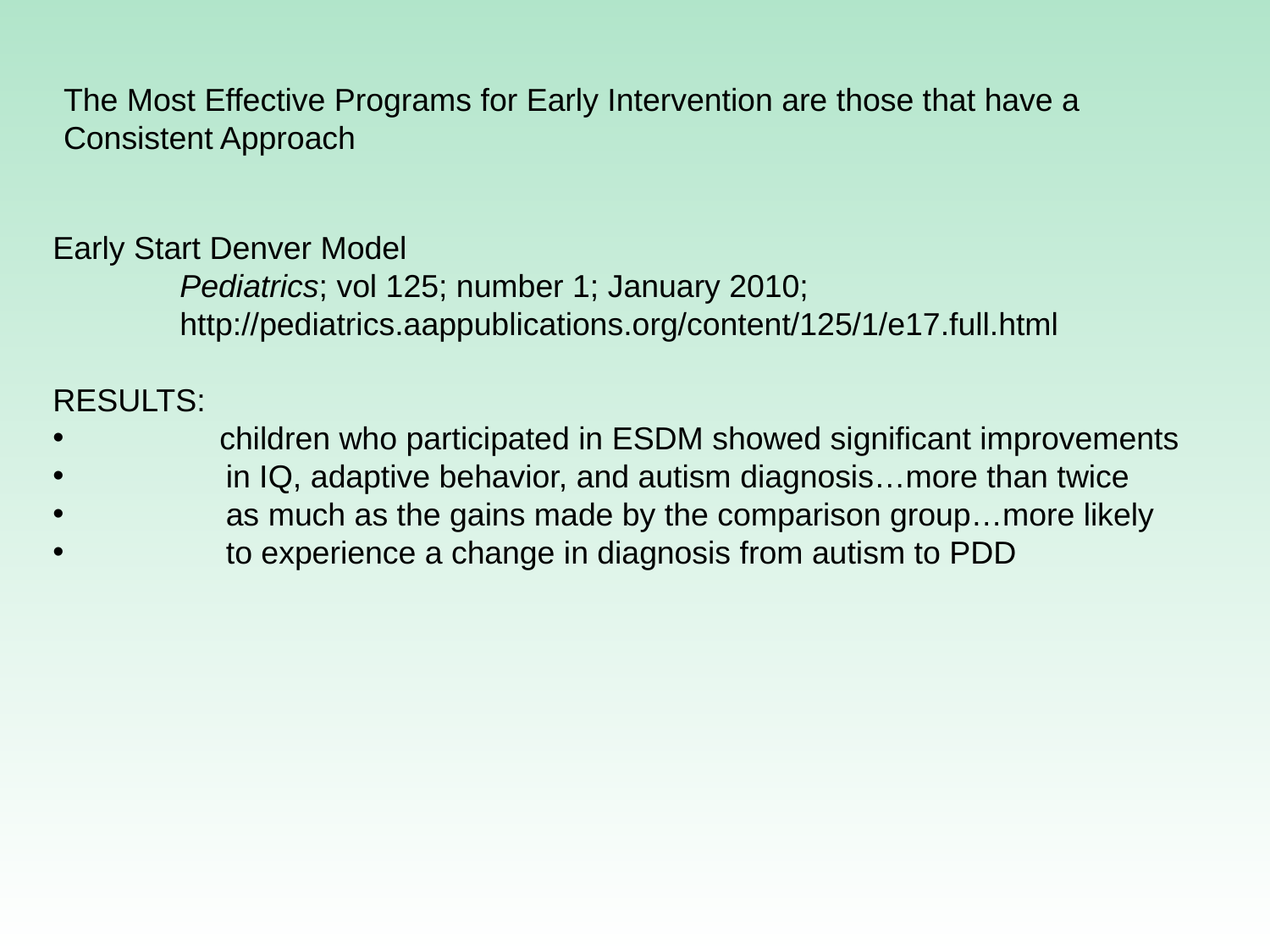

Early Start Denver Model
	Pediatrics; vol 125; number 1; January 2010;
	http://pediatrics.aappublications.org/content/125/1/e17.full.html

RESULTS:
	children who participated in ESDM showed significant improvements
               in IQ, adaptive behavior, and autism diagnosis…more than twice
               as much as the gains made by the comparison group…more likely
               to experience a change in diagnosis from autism to PDD
# The Most Effective Programs for Early Intervention are those that have a Consistent Approach